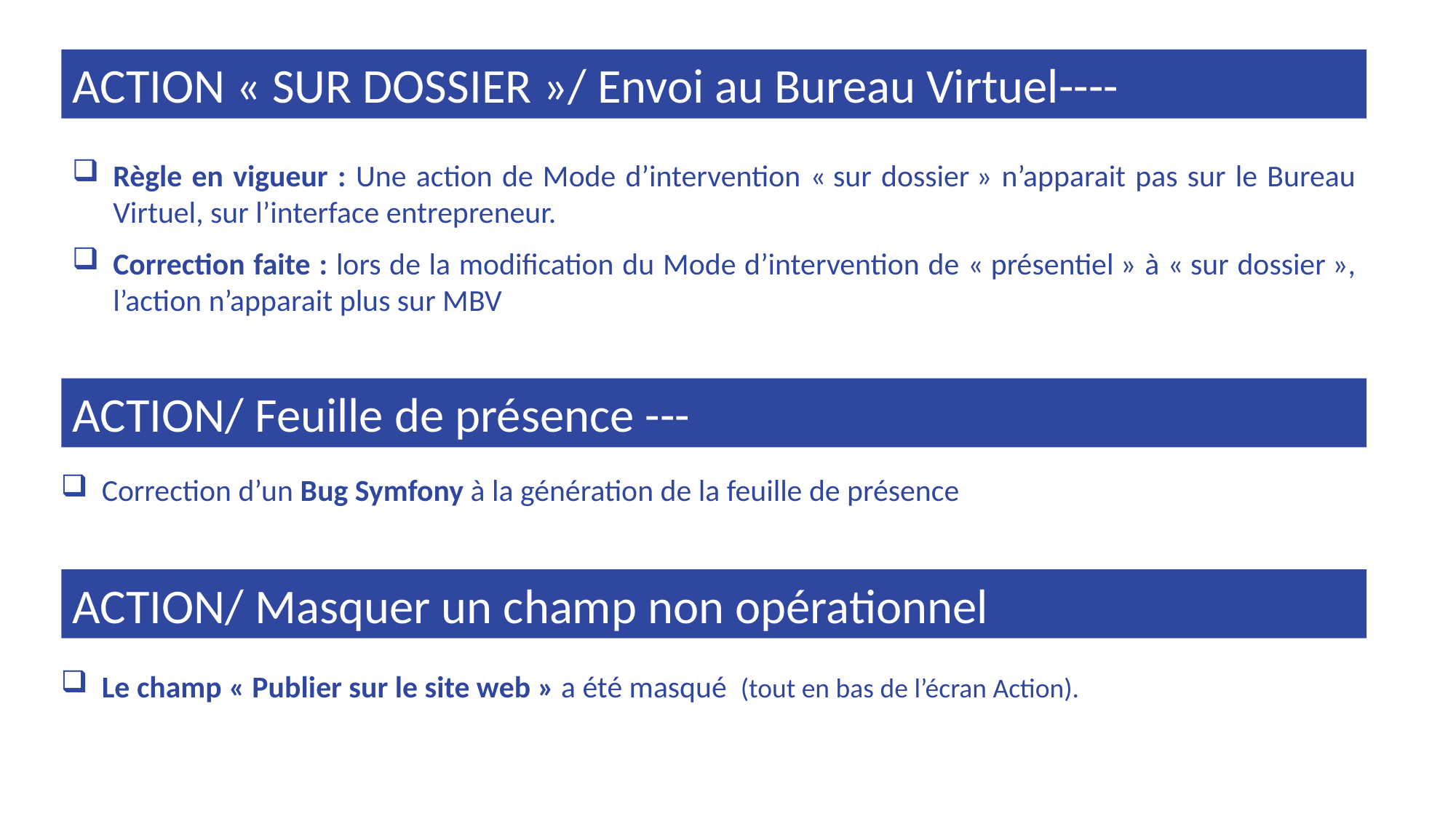

ACTION « SUR DOSSIER »/ Envoi au Bureau Virtuel----
Règle en vigueur : Une action de Mode d’intervention « sur dossier » n’apparait pas sur le Bureau Virtuel, sur l’interface entrepreneur.
Correction faite : lors de la modification du Mode d’intervention de « présentiel » à « sur dossier », l’action n’apparait plus sur MBV
ACTION/ Feuille de présence ---
Correction d’un Bug Symfony à la génération de la feuille de présence
ACTION/ Masquer un champ non opérationnel
Le champ « Publier sur le site web » a été masqué  (tout en bas de l’écran Action).